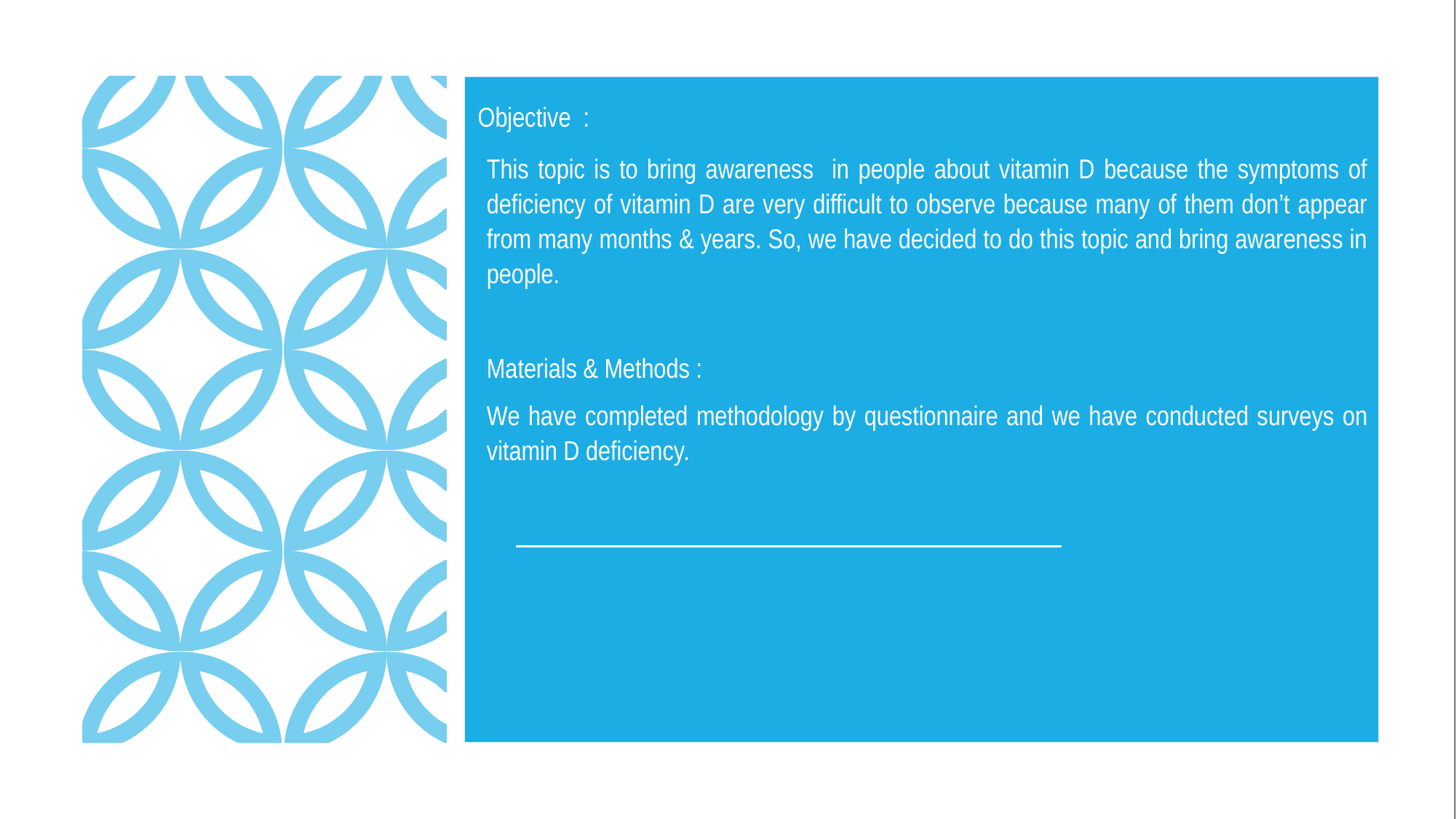

Objective  :

#
This topic is to bring awareness  in people about vitamin D because the symptoms of deficiency of vitamin D are very difficult to observe because many of them don’t appear from many months & years. So, we have decided to do this topic and bring awareness in people.

Materials & Methods :
We have completed methodology by questionnaire and we have conducted surveys on vitamin D deficiency.